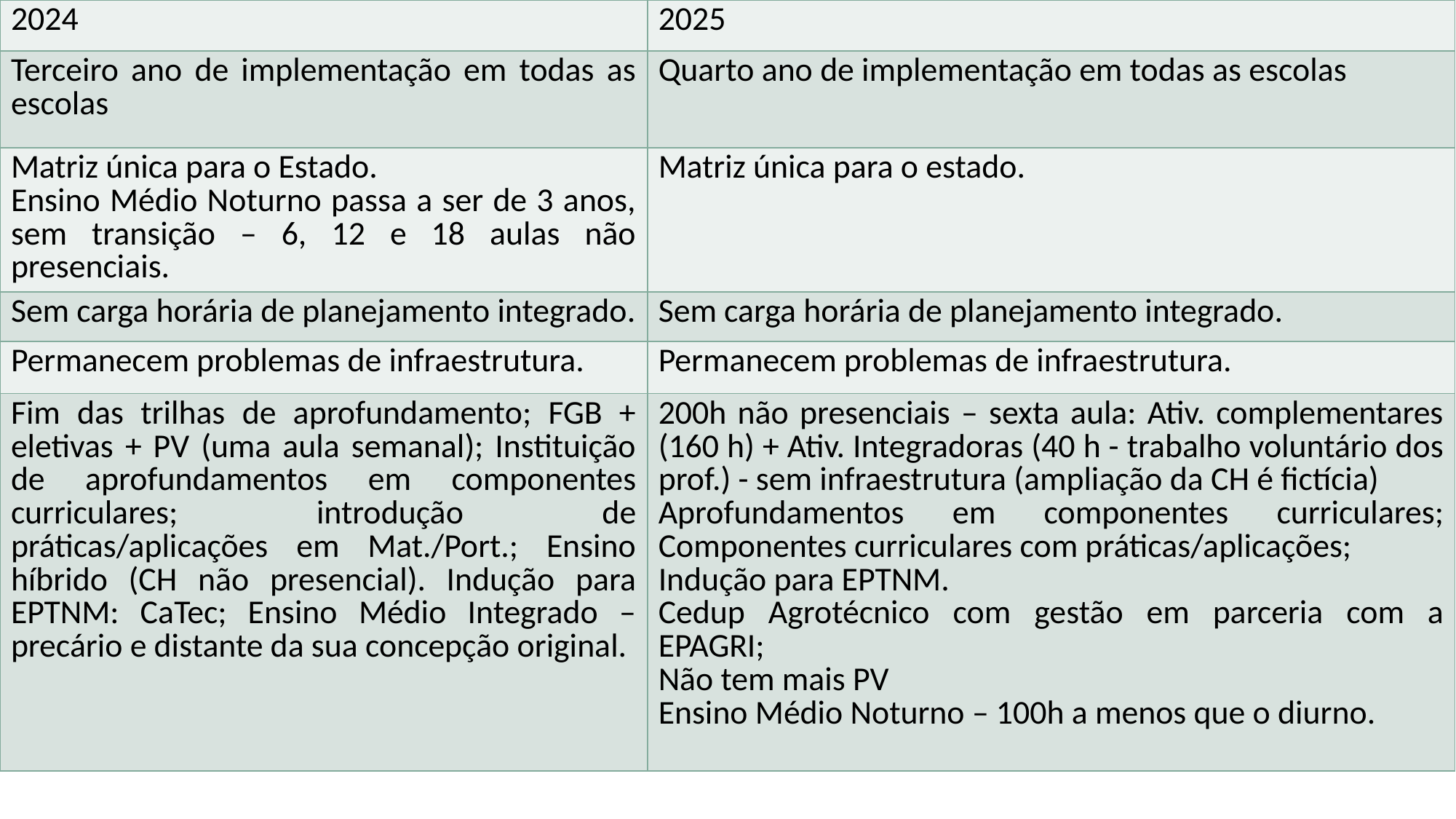

| 2024 | 2025 |
| --- | --- |
| Terceiro ano de implementação em todas as escolas | Quarto ano de implementação em todas as escolas |
| Matriz única para o Estado. Ensino Médio Noturno passa a ser de 3 anos, sem transição – 6, 12 e 18 aulas não presenciais. | Matriz única para o estado. |
| Sem carga horária de planejamento integrado. | Sem carga horária de planejamento integrado. |
| Permanecem problemas de infraestrutura. | Permanecem problemas de infraestrutura. |
| Fim das trilhas de aprofundamento; FGB + eletivas + PV (uma aula semanal); Instituição de aprofundamentos em componentes curriculares; introdução de práticas/aplicações em Mat./Port.; Ensino híbrido (CH não presencial). Indução para EPTNM: CaTec; Ensino Médio Integrado – precário e distante da sua concepção original. | 200h não presenciais – sexta aula: Ativ. complementares (160 h) + Ativ. Integradoras (40 h - trabalho voluntário dos prof.) - sem infraestrutura (ampliação da CH é fictícia) Aprofundamentos em componentes curriculares; Componentes curriculares com práticas/aplicações; Indução para EPTNM. Cedup Agrotécnico com gestão em parceria com a EPAGRI; Não tem mais PV Ensino Médio Noturno – 100h a menos que o diurno. |